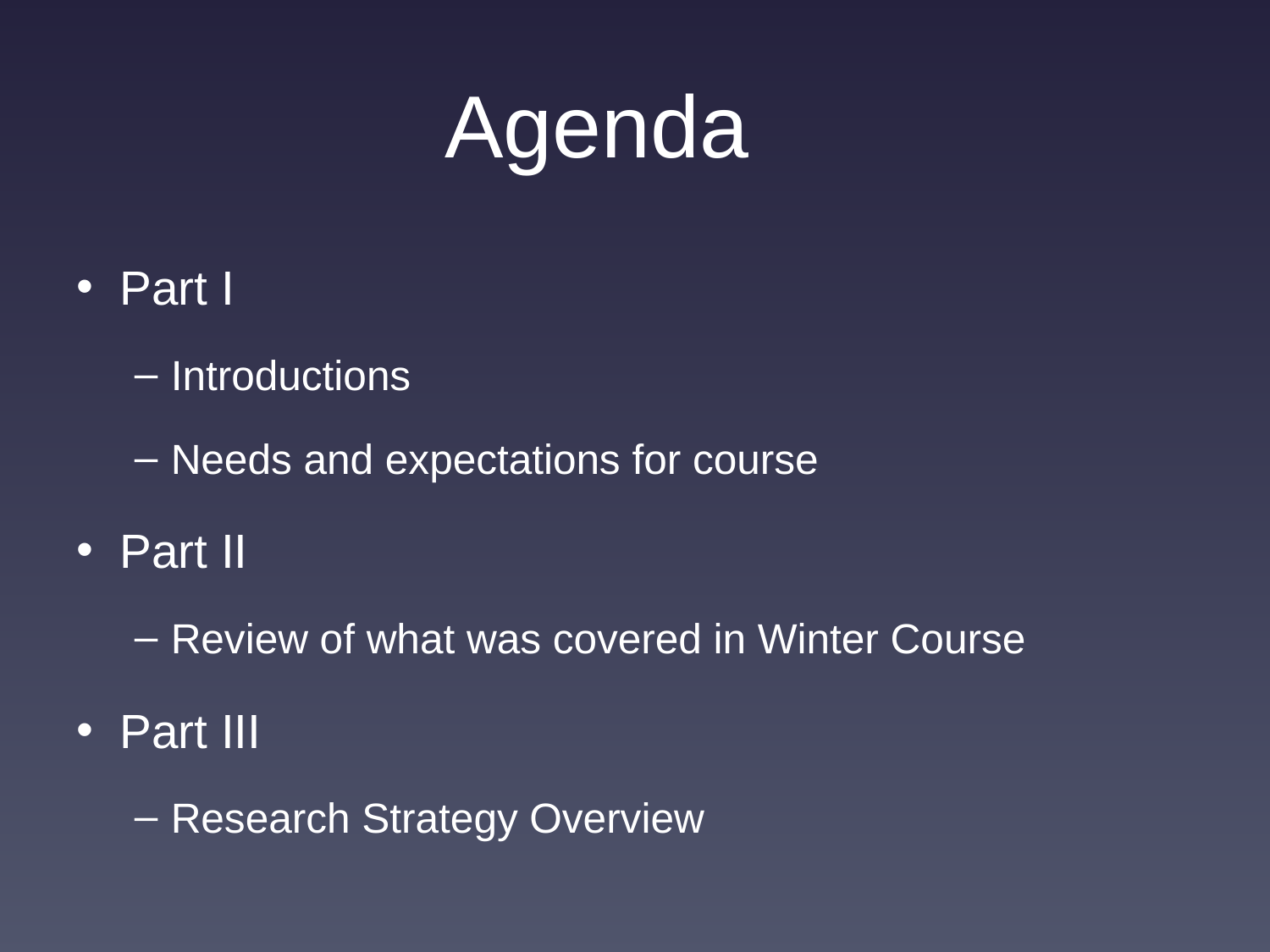

# Agenda
Part I
Introductions
Needs and expectations for course
Part II
Review of what was covered in Winter Course
Part III
Research Strategy Overview